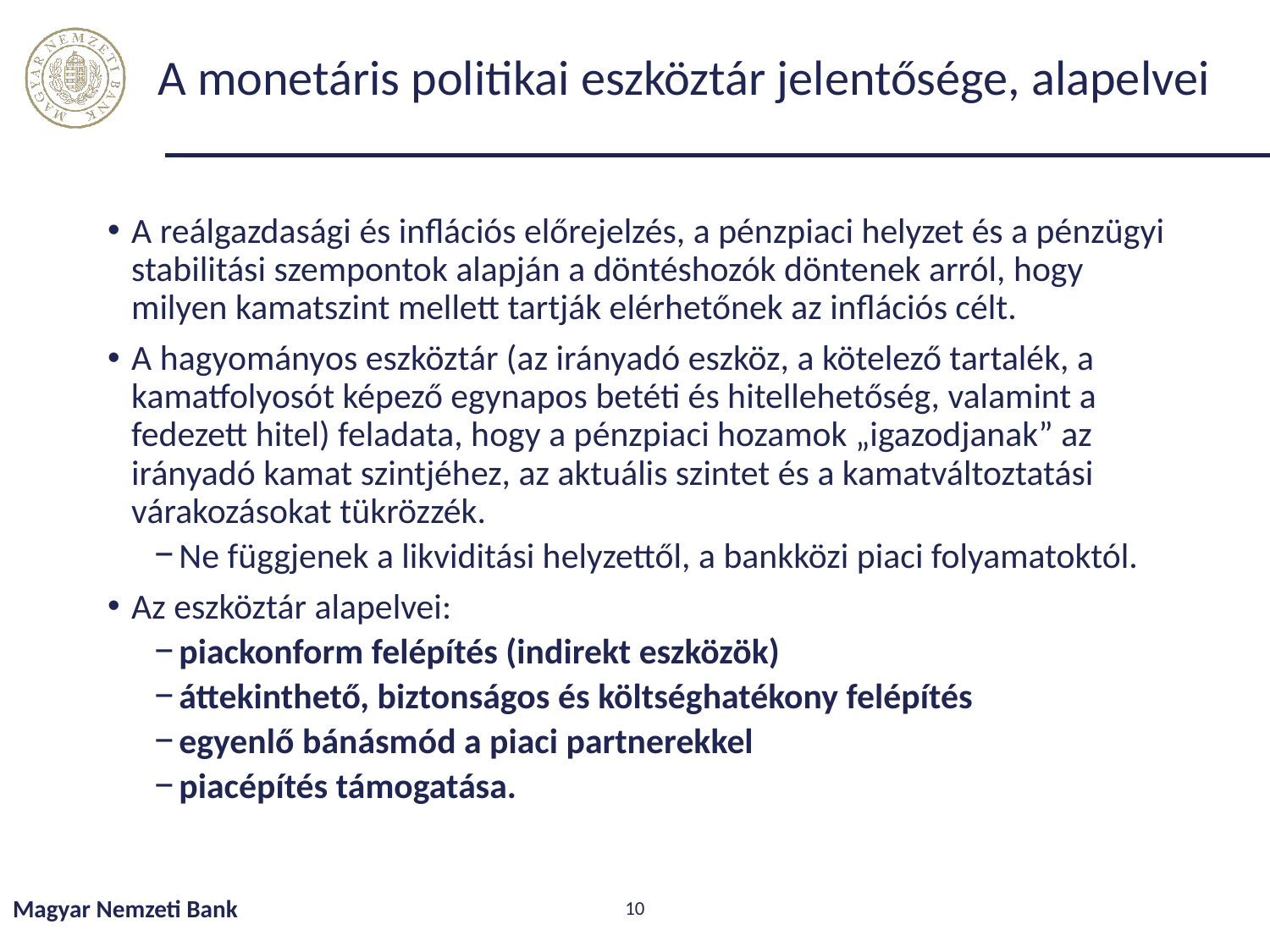

# A monetáris politikai eszköztár jelentősége, alapelvei
A reálgazdasági és inflációs előrejelzés, a pénzpiaci helyzet és a pénzügyi stabilitási szempontok alapján a döntéshozók döntenek arról, hogy milyen kamatszint mellett tartják elérhetőnek az inflációs célt.
A hagyományos eszköztár (az irányadó eszköz, a kötelező tartalék, a kamatfolyosót képező egynapos betéti és hitellehetőség, valamint a fedezett hitel) feladata, hogy a pénzpiaci hozamok „igazodjanak” az irányadó kamat szintjéhez, az aktuális szintet és a kamatváltoztatási várakozásokat tükrözzék.
Ne függjenek a likviditási helyzettől, a bankközi piaci folyamatoktól.
Az eszköztár alapelvei:
piackonform felépítés (indirekt eszközök)
áttekinthető, biztonságos és költséghatékony felépítés
egyenlő bánásmód a piaci partnerekkel
piacépítés támogatása.

Magyar Nemzeti Bank
10